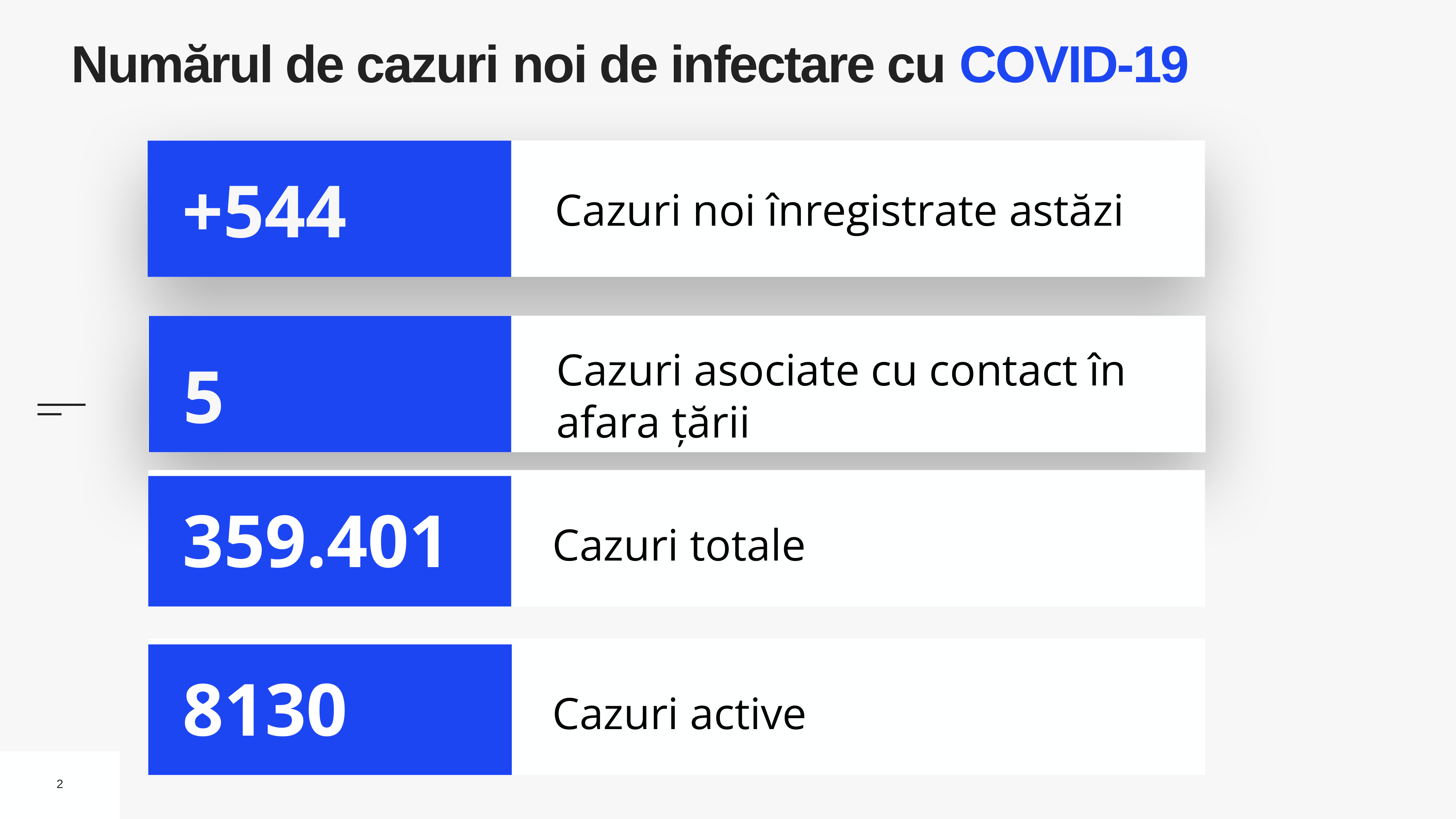

# Numărul de cazuri noi de infectare cu COVID-19

Cazuri noi înregistrate astăzi

+544

Cazuri asociate cu contact în afara țării

5

Cazuri totale

359.401

Cazuri active

8130
2